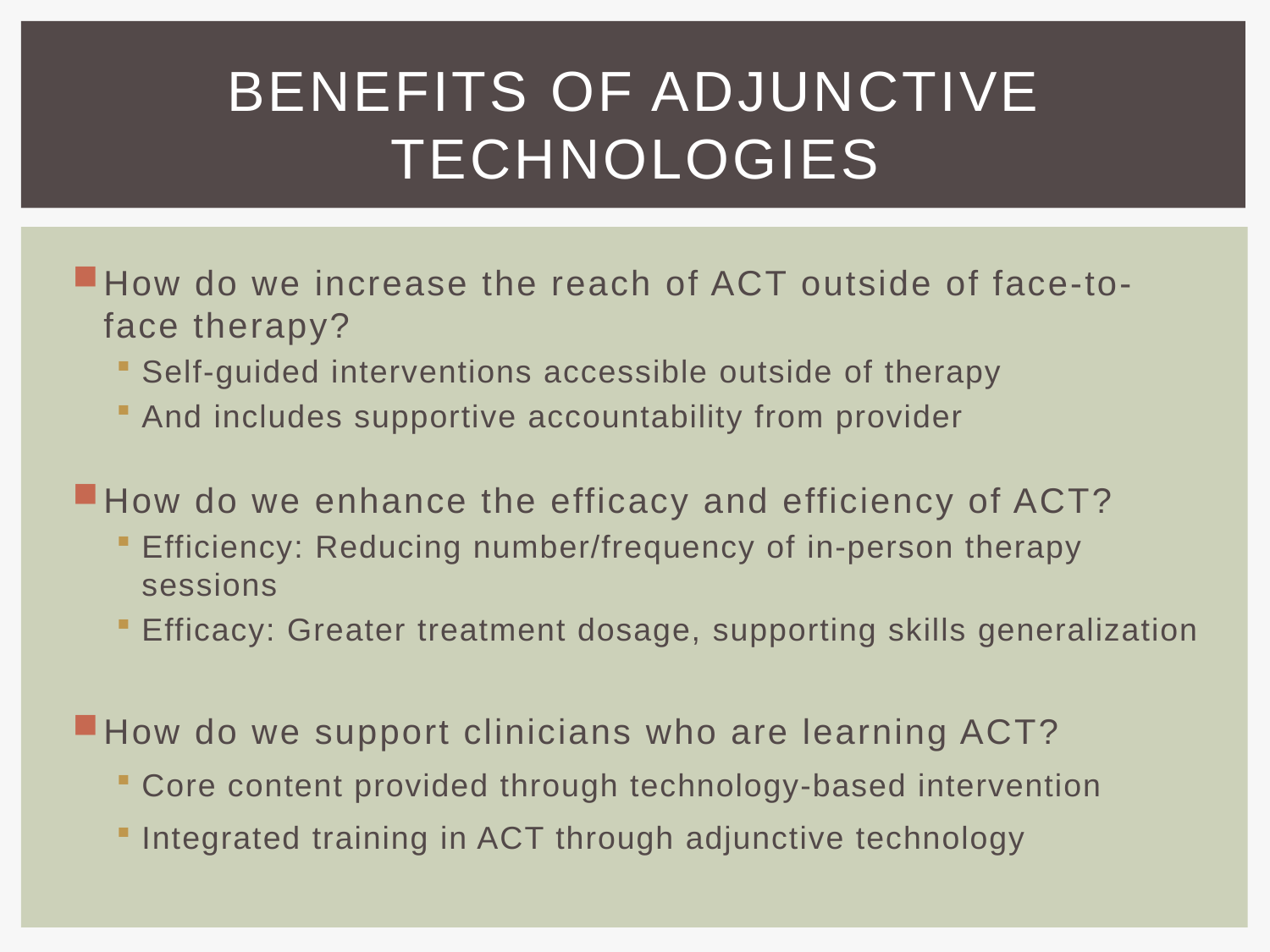

# Benefits of Adjunctive Technologies
How do we increase the reach of ACT outside of face-to-face therapy?
Self-guided interventions accessible outside of therapy
And includes supportive accountability from provider

How do we enhance the efficacy and efficiency of ACT?
Efficiency: Reducing number/frequency of in-person therapy sessions
Efficacy: Greater treatment dosage, supporting skills generalization

How do we support clinicians who are learning ACT?
Core content provided through technology-based intervention
Integrated training in ACT through adjunctive technology